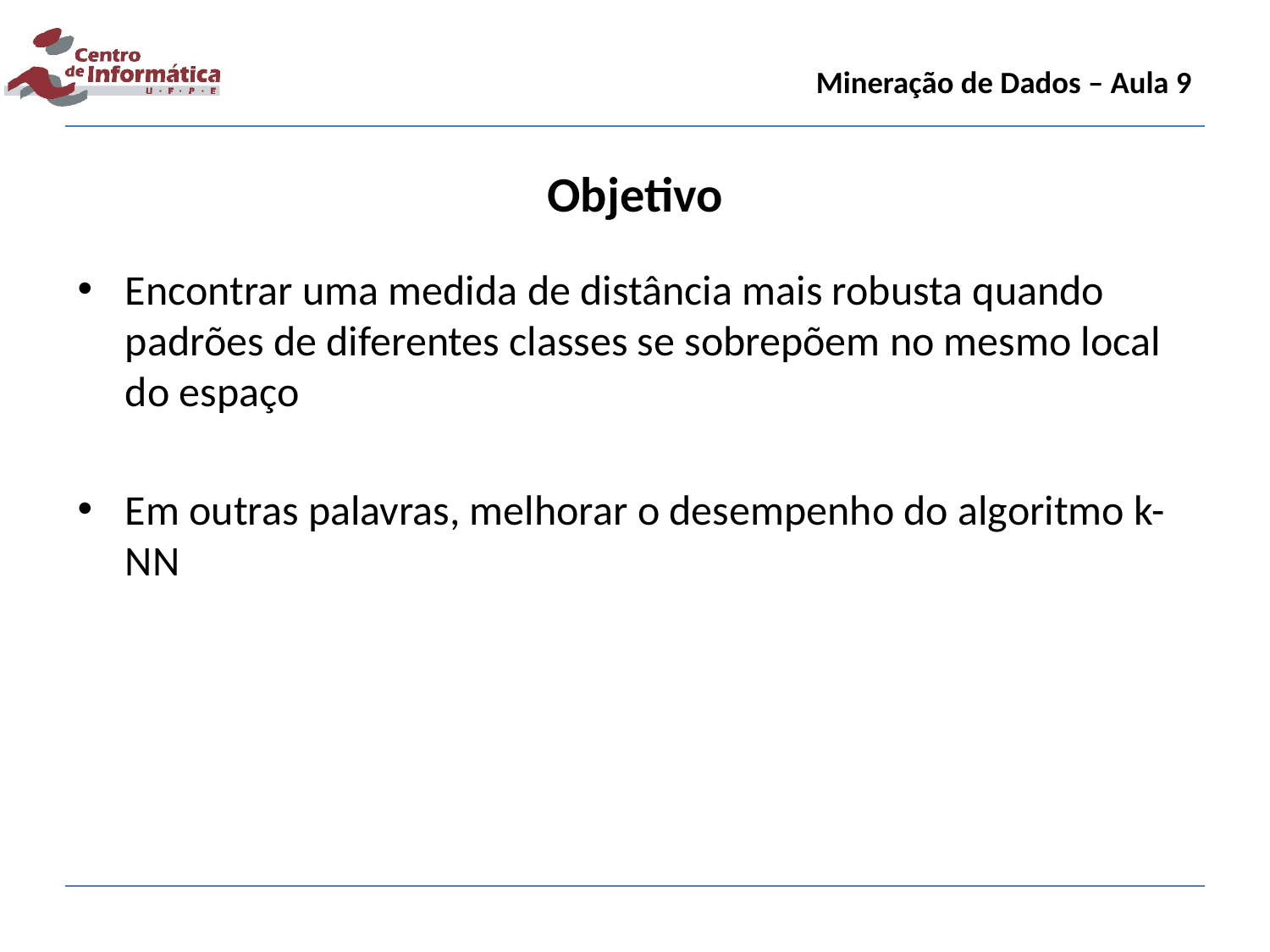

Mineração de Dados – Aula 9
Objetivo
Encontrar uma medida de distância mais robusta quando padrões de diferentes classes se sobrepõem no mesmo local do espaço

Em outras palavras, melhorar o desempenho do algoritmo k-NN